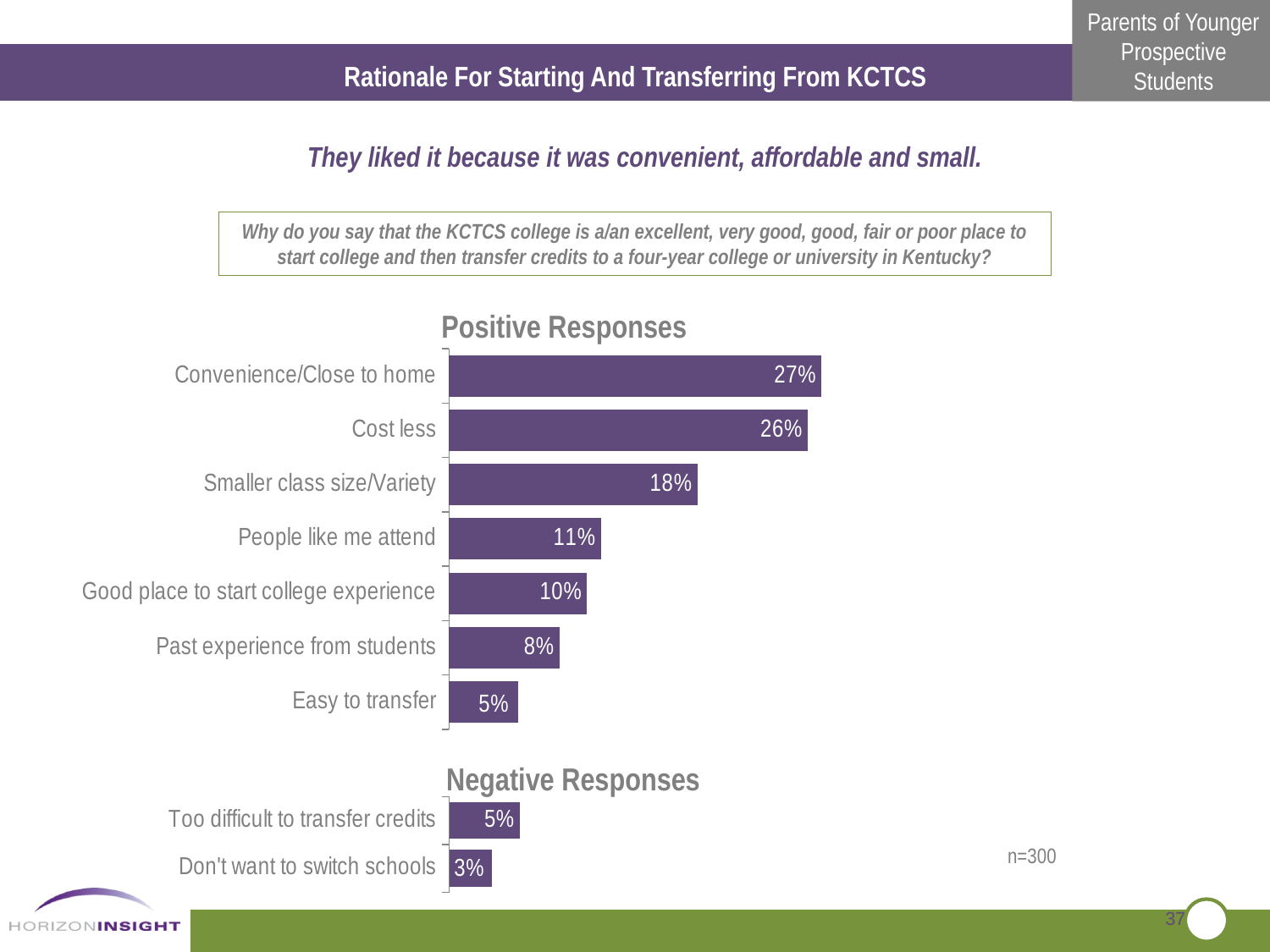

Rationale For Starting And Transferring From KCTCS
They liked it because it was convenient, affordable and small.
Why do you say that the KCTCS college is a/an excellent, very good, good, fair or poor place to start college and then transfer credits to a four-year college or university in Kentucky?
Positive Responses

### Chart

| Category | Series 1 |
|---|---|
| Easy to transfer | 0.05 |
| Past experience from students | 0.08000000000000004 |
| Good place to start college experience | 0.1 |
| People like me attend | 0.11 |
| Smaller class size/Variety | 0.18000000000000024 |
| Cost less | 0.26 |
| Convenience/Close to home | 0.27 |
Negative Responses

### Chart

| Category | Series 1 |
|---|---|
| Don't want to switch schools | 0.030000000000000002 |
| Too difficult to transfer credits | 0.05 |
n=300